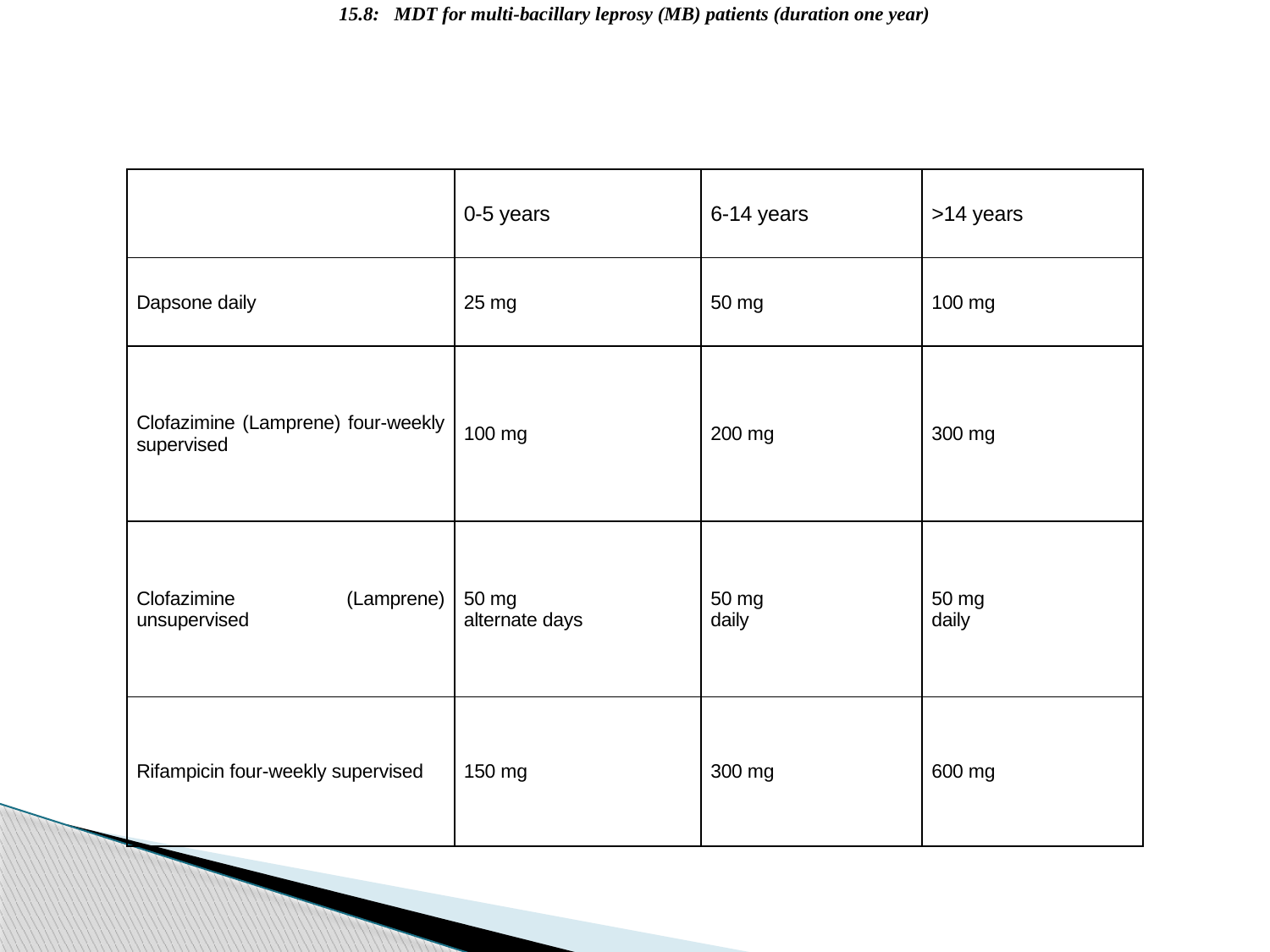

15.8:   MDT for multi-bacillary leprosy (MB) patients (duration one year)

|  | 0-5 years | 6-14 years | >14 years |
| --- | --- | --- | --- |
| Dapsone daily | 25 mg | 50 mg | 100 mg |
| Clofazimine (Lamprene) four-weekly supervised | 100 mg | 200 mg | 300 mg |
| Clofazimine (Lamprene) unsupervised | 50 mg alternate days | 50 mg daily | 50 mg daily |
| Rifampicin four-weekly supervised | 150 mg | 300 mg | 600 mg |